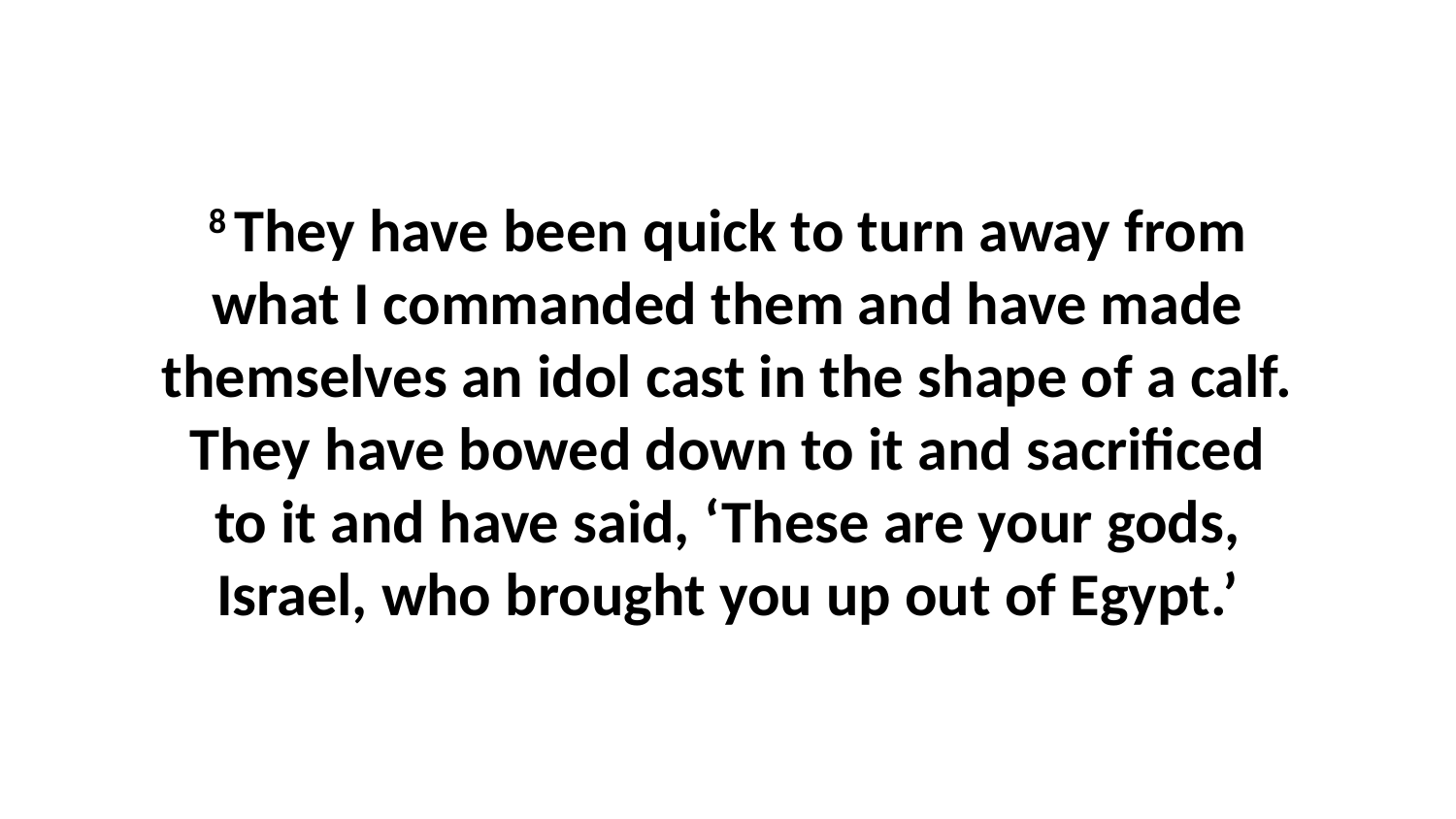

8 They have been quick to turn away from what I commanded them and have made themselves an idol cast in the shape of a calf. They have bowed down to it and sacrificed to it and have said, ‘These are your gods, Israel, who brought you up out of Egypt.’